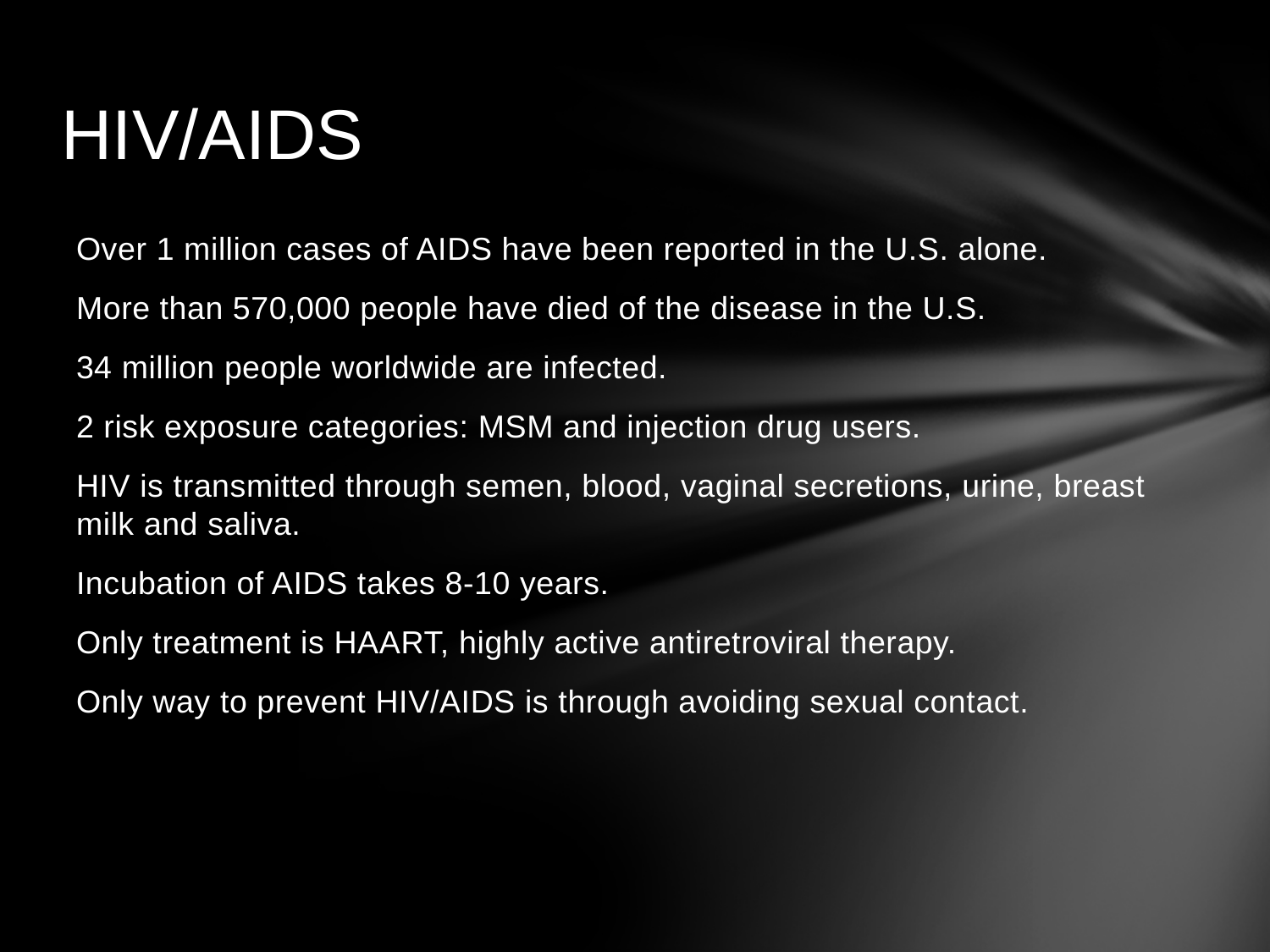

# HIV/AIDS
Over 1 million cases of AIDS have been reported in the U.S. alone.
More than 570,000 people have died of the disease in the U.S.
34 million people worldwide are infected.
2 risk exposure categories: MSM and injection drug users.
HIV is transmitted through semen, blood, vaginal secretions, urine, breast milk and saliva.
Incubation of AIDS takes 8-10 years.
Only treatment is HAART, highly active antiretroviral therapy.
Only way to prevent HIV/AIDS is through avoiding sexual contact.